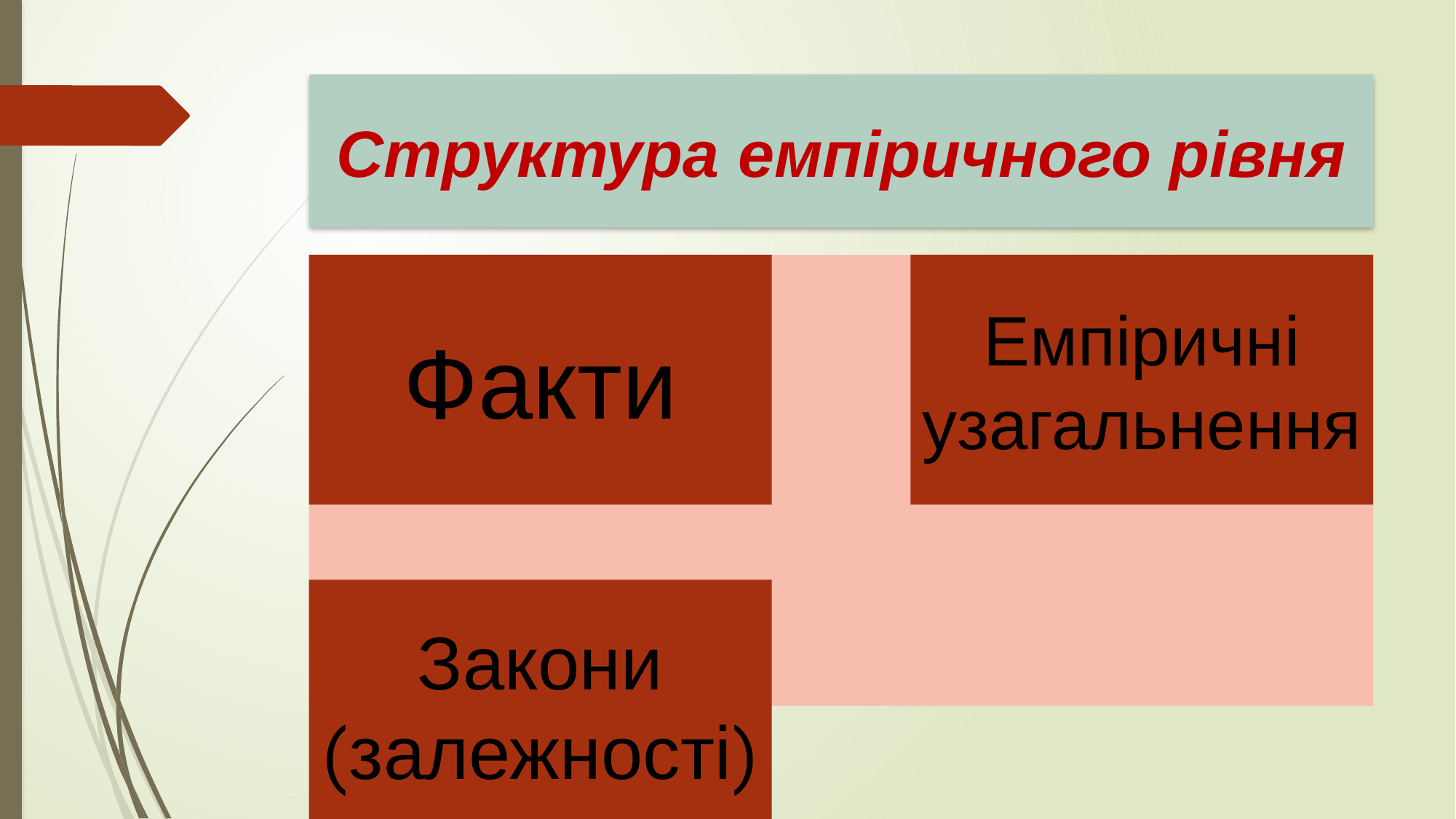

# Структура емпіричного рівня
Факти
Емпіричні узагальнення
Закони (залежності)